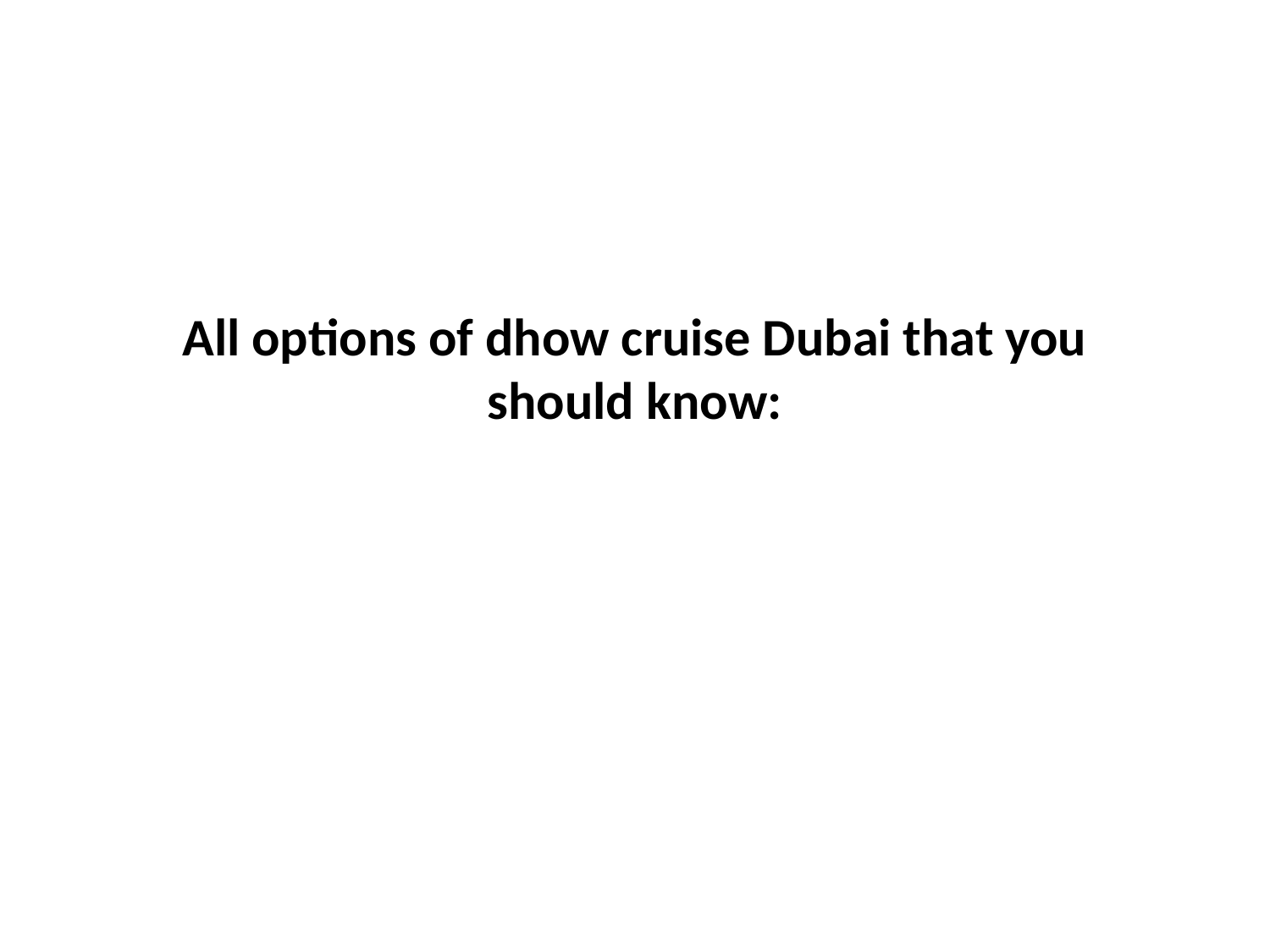

# All options of dhow cruise Dubai that you should know: